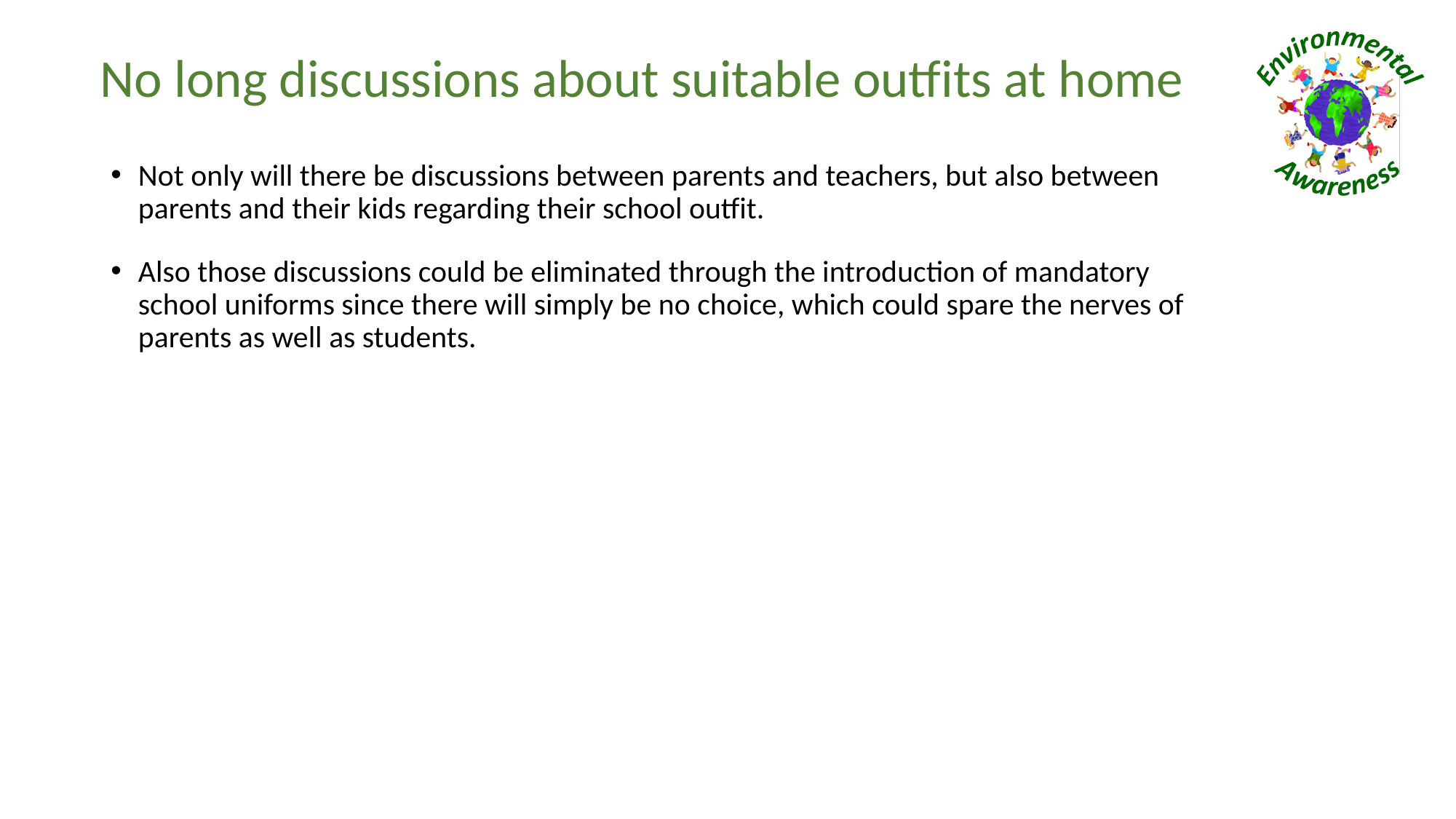

# No long discussions about suitable outfits at home
Not only will there be discussions between parents and teachers, but also between parents and their kids regarding their school outfit.
Also those discussions could be eliminated through the introduction of mandatory school uniforms since there will simply be no choice, which could spare the nerves of parents as well as students.